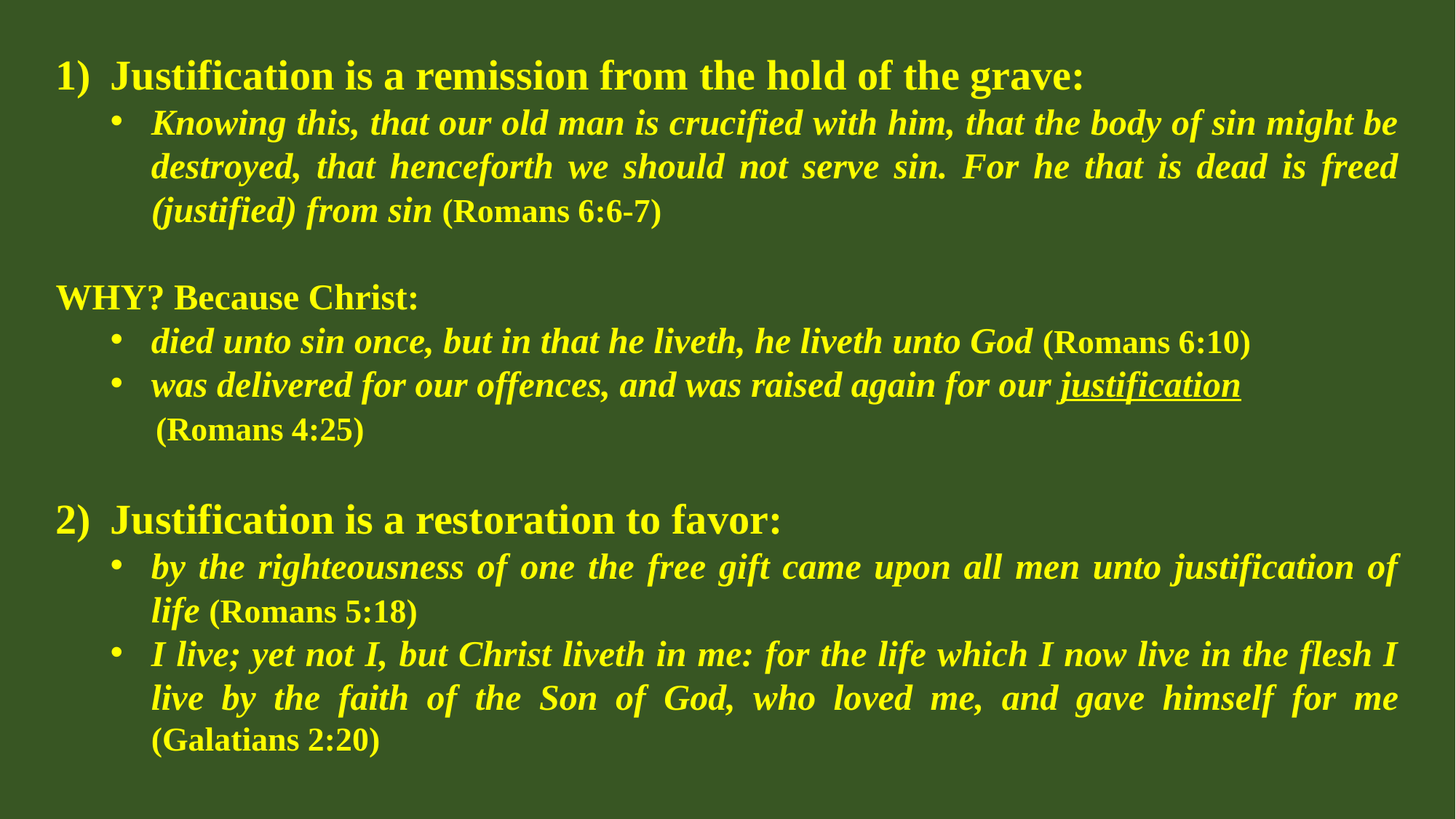

Justification is a remission from the hold of the grave:
Knowing this, that our old man is crucified with him, that the body of sin might be destroyed, that henceforth we should not serve sin. For he that is dead is freed (justified) from sin (Romans 6:6-7)

WHY? Because Christ:
died unto sin once, but in that he liveth, he liveth unto God (Romans 6:10)
was delivered for our offences, and was raised again for our justification
     (Romans 4:25)

Justification is a restoration to favor:
by the righteousness of one the free gift came upon all men unto justification of life (Romans 5:18)
I live; yet not I, but Christ liveth in me: for the life which I now live in the flesh I live by the faith of the Son of God, who loved me, and gave himself for me (Galatians 2:20)